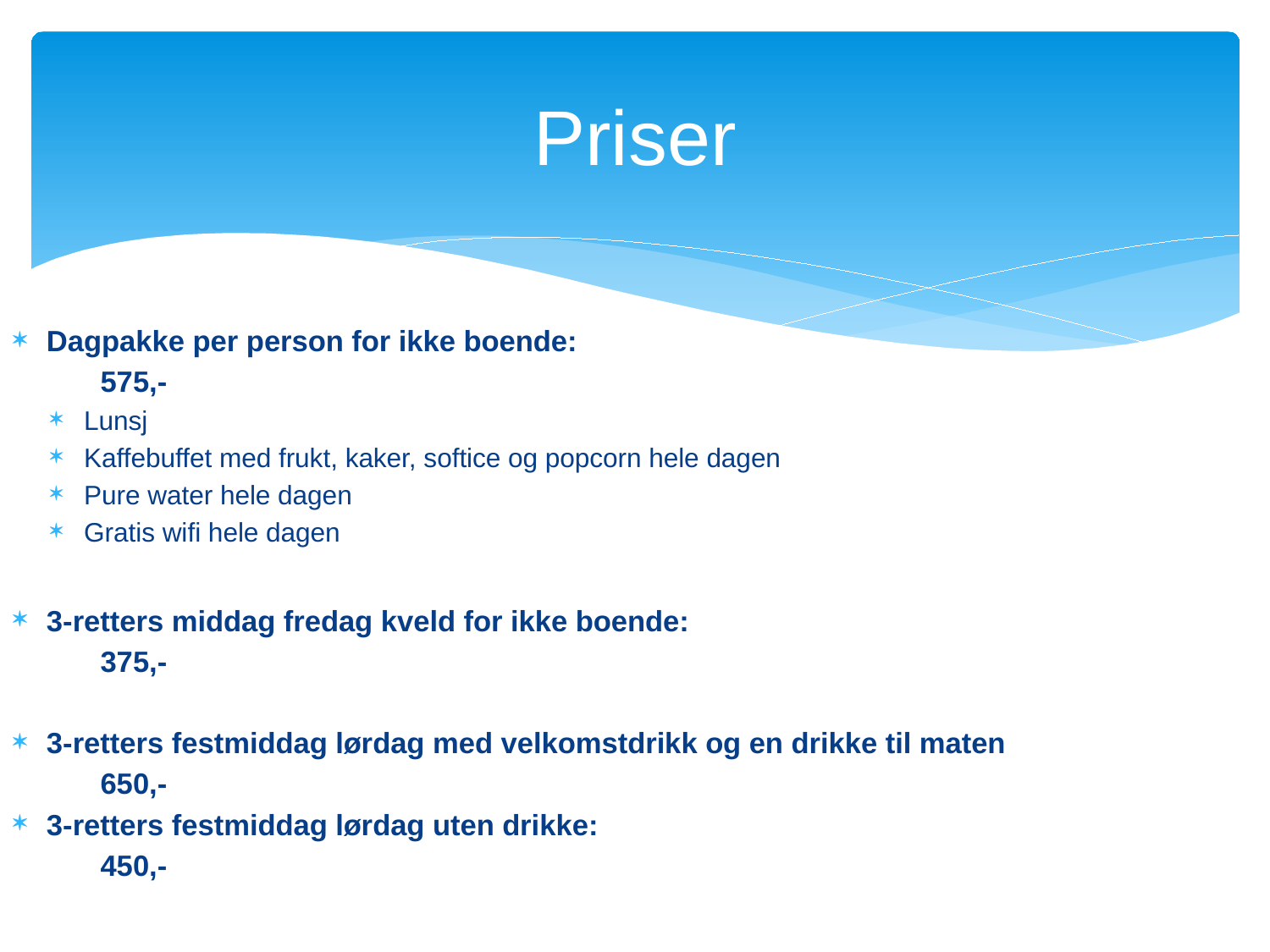

# Priser
Dagpakke per person for ikke boende:
	575,-
Lunsj
Kaffebuffet med frukt, kaker, softice og popcorn hele dagen
Pure water hele dagen
Gratis wifi hele dagen

3-retters middag fredag kveld for ikke boende:
	375,-

3-retters festmiddag lørdag med velkomstdrikk og en drikke til maten
	650,-
3-retters festmiddag lørdag uten drikke:
	450,-